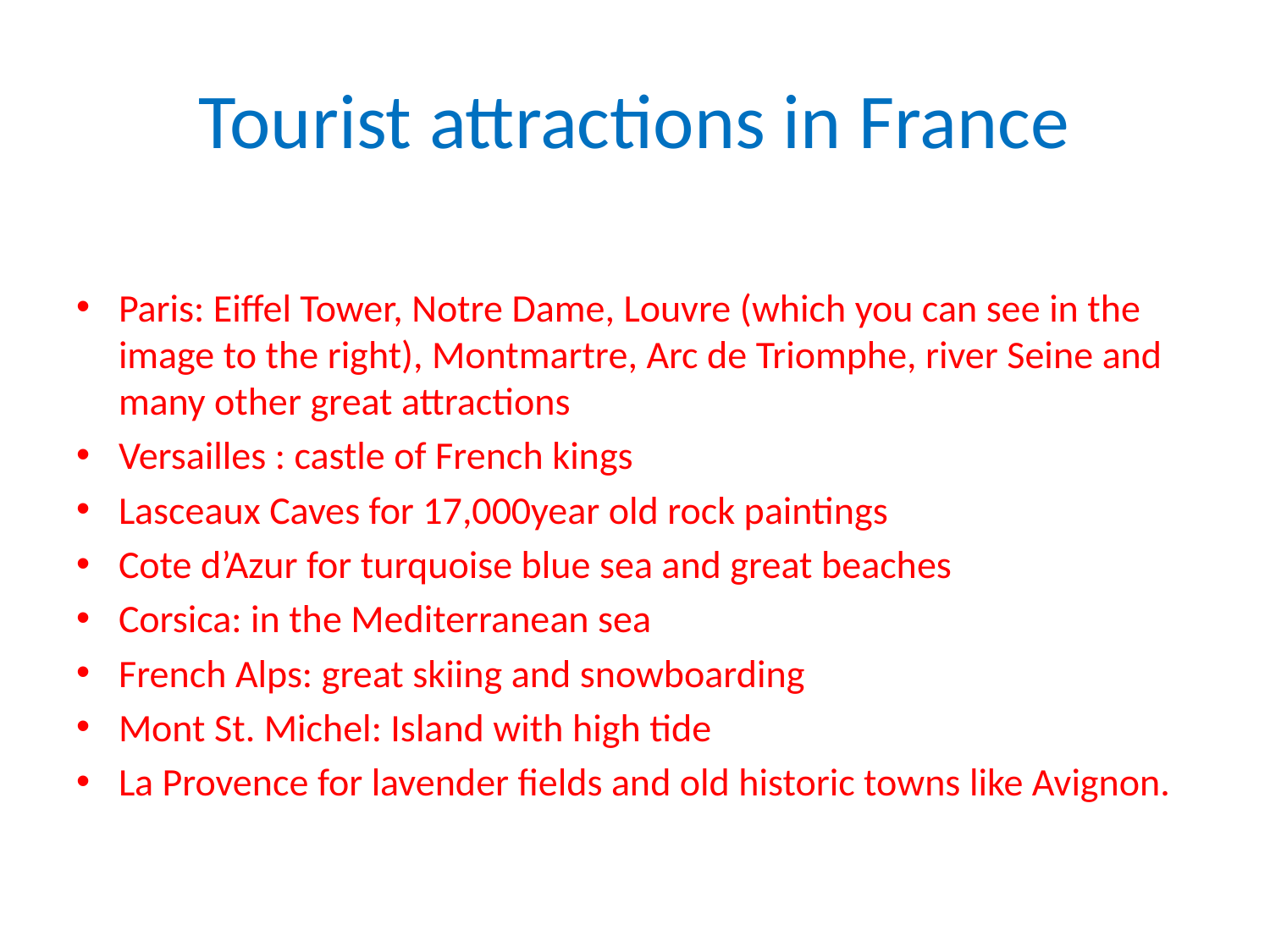

# Tourist attractions in France

Paris: Eiffel Tower, Notre Dame, Louvre (which you can see in the image to the right), Montmartre, Arc de Triomphe, river Seine and many other great attractions
Versailles : castle of French kings
Lasceaux Caves for 17,000year old rock paintings
Cote d’Azur for turquoise blue sea and great beaches
Corsica: in the Mediterranean sea
French Alps: great skiing and snowboarding
Mont St. Michel: Island with high tide
La Provence for lavender fields and old historic towns like Avignon.